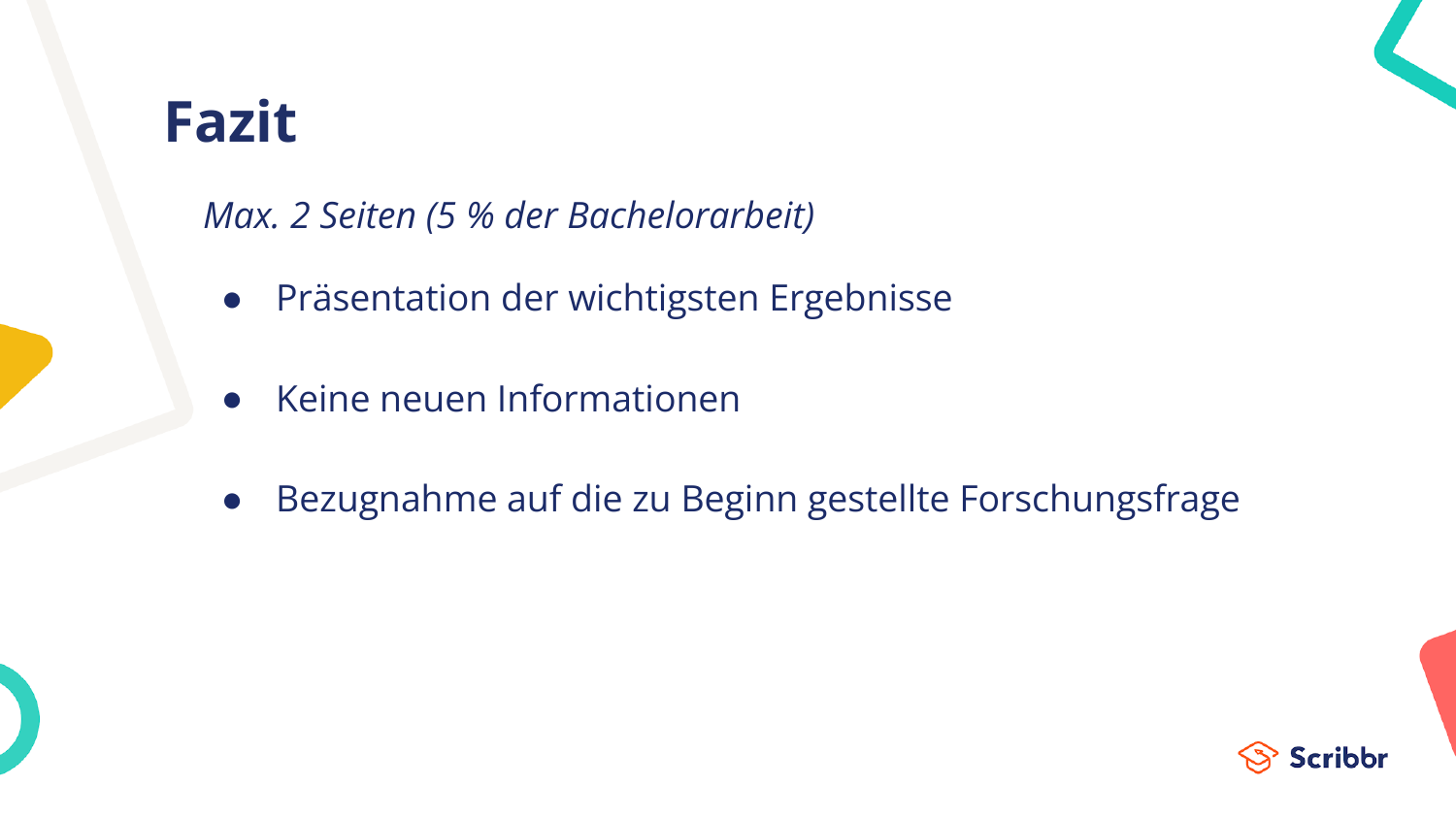

# Fazit
Max. 2 Seiten (5 % der Bachelorarbeit)
Präsentation der wichtigsten Ergebnisse
Keine neuen Informationen
Bezugnahme auf die zu Beginn gestellte Forschungsfrage